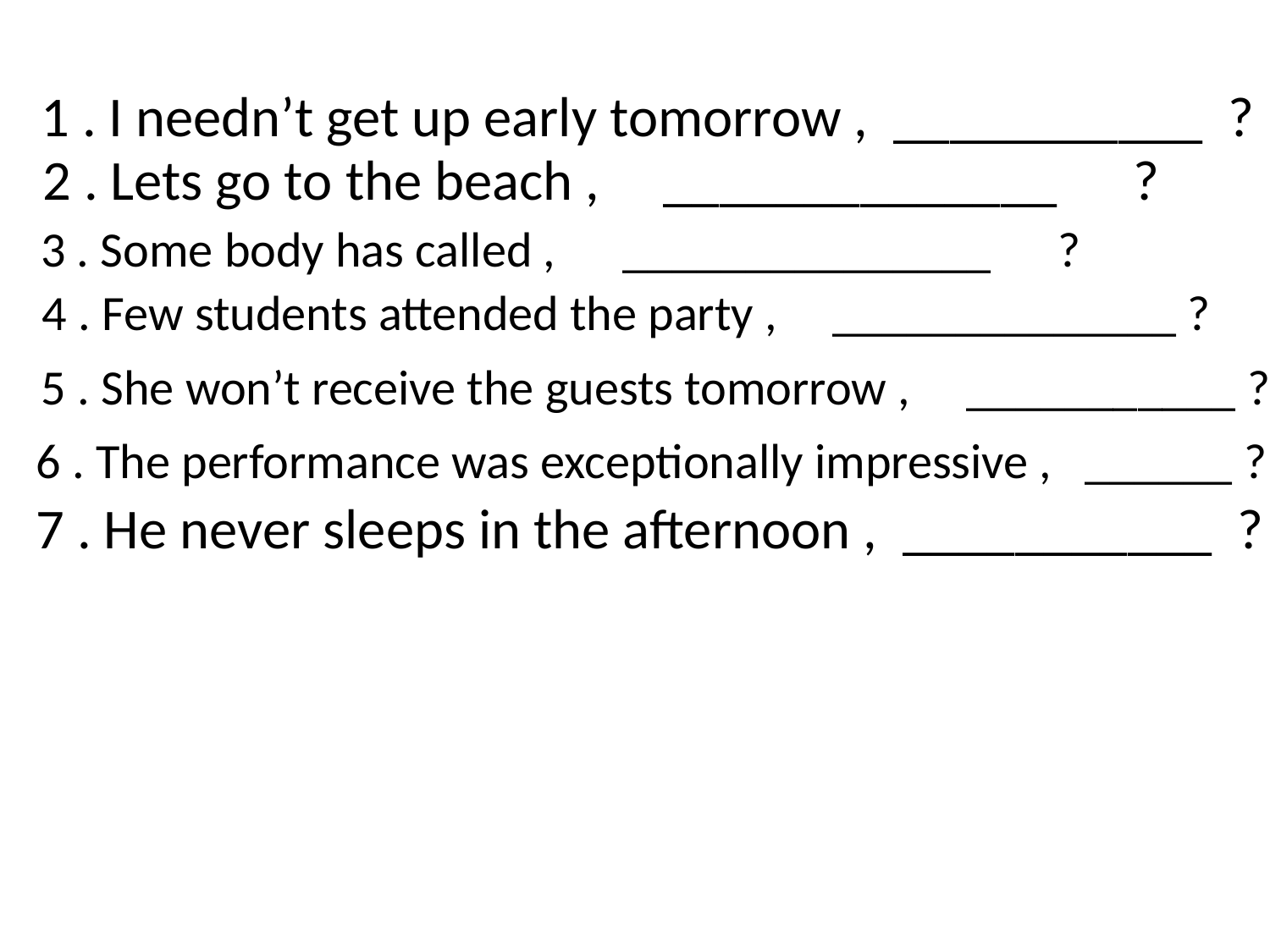

1 . I needn’t get up early tomorrow ,  ___________  ?
2 . Lets go to the beach ,     ______________      ?
3 . Some body has called ,      _______________      ?
4 . Few students attended the party ,     ______________ ?
5 . She won’t receive the guests tomorrow ,     ___________ ?
6 . The performance was exceptionally impressive ,   ______ ?
7 . He never sleeps in the afternoon ,  ___________  ?